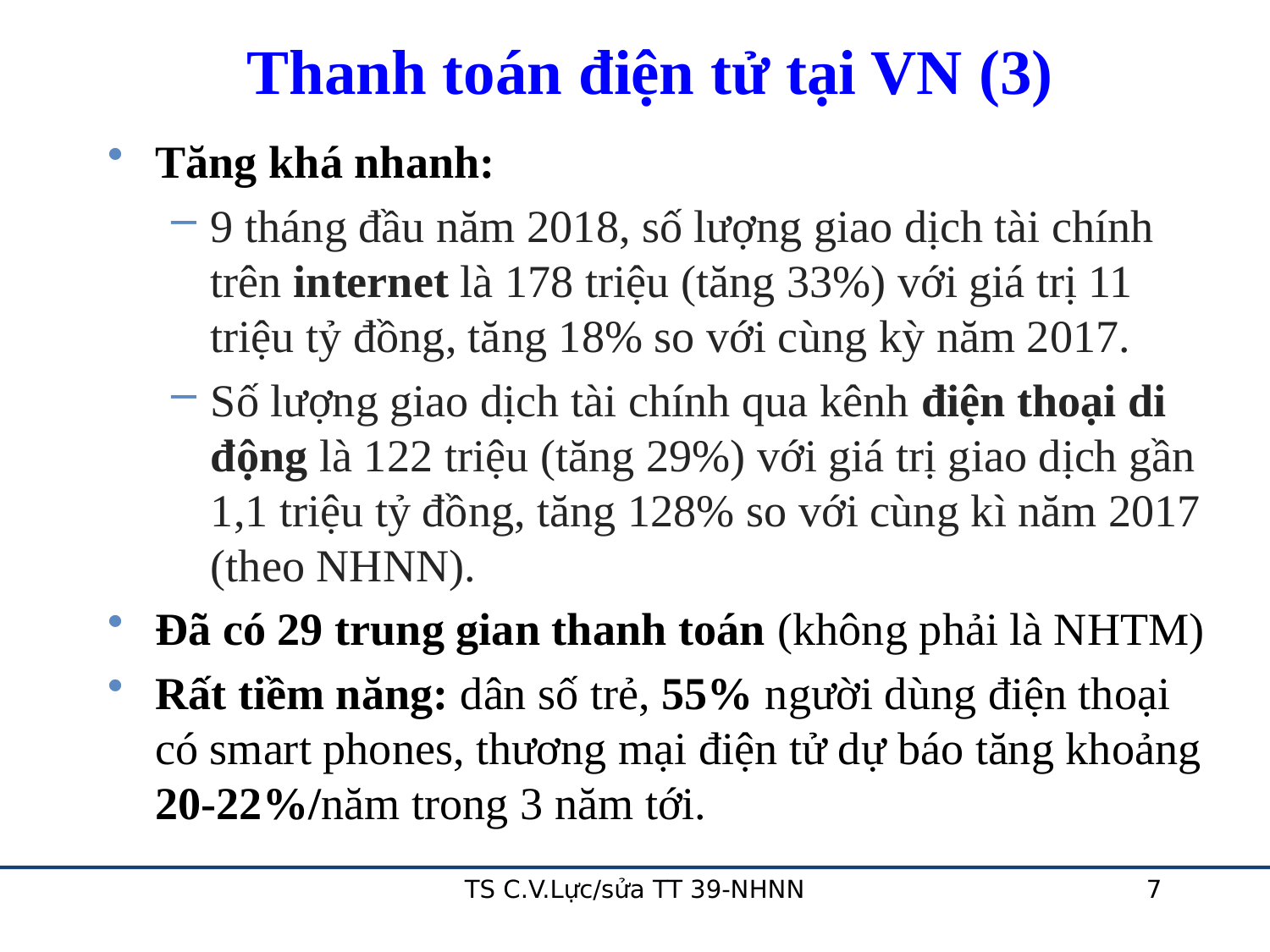

# Thanh toán điện tử tại VN (3)
Tăng khá nhanh:
9 tháng đầu năm 2018, số lượng giao dịch tài chính trên internet là 178 triệu (tăng 33%) với giá trị 11 triệu tỷ đồng, tăng 18% so với cùng kỳ năm 2017.
Số lượng giao dịch tài chính qua kênh điện thoại di động là 122 triệu (tăng 29%) với giá trị giao dịch gần 1,1 triệu tỷ đồng, tăng 128% so với cùng kì năm 2017 (theo NHNN).
Đã có 29 trung gian thanh toán (không phải là NHTM)
Rất tiềm năng: dân số trẻ, 55% người dùng điện thoại có smart phones, thương mại điện tử dự báo tăng khoảng 20-22%/năm trong 3 năm tới.

TS C.V.Lực/sửa TT 39-NHNN
7